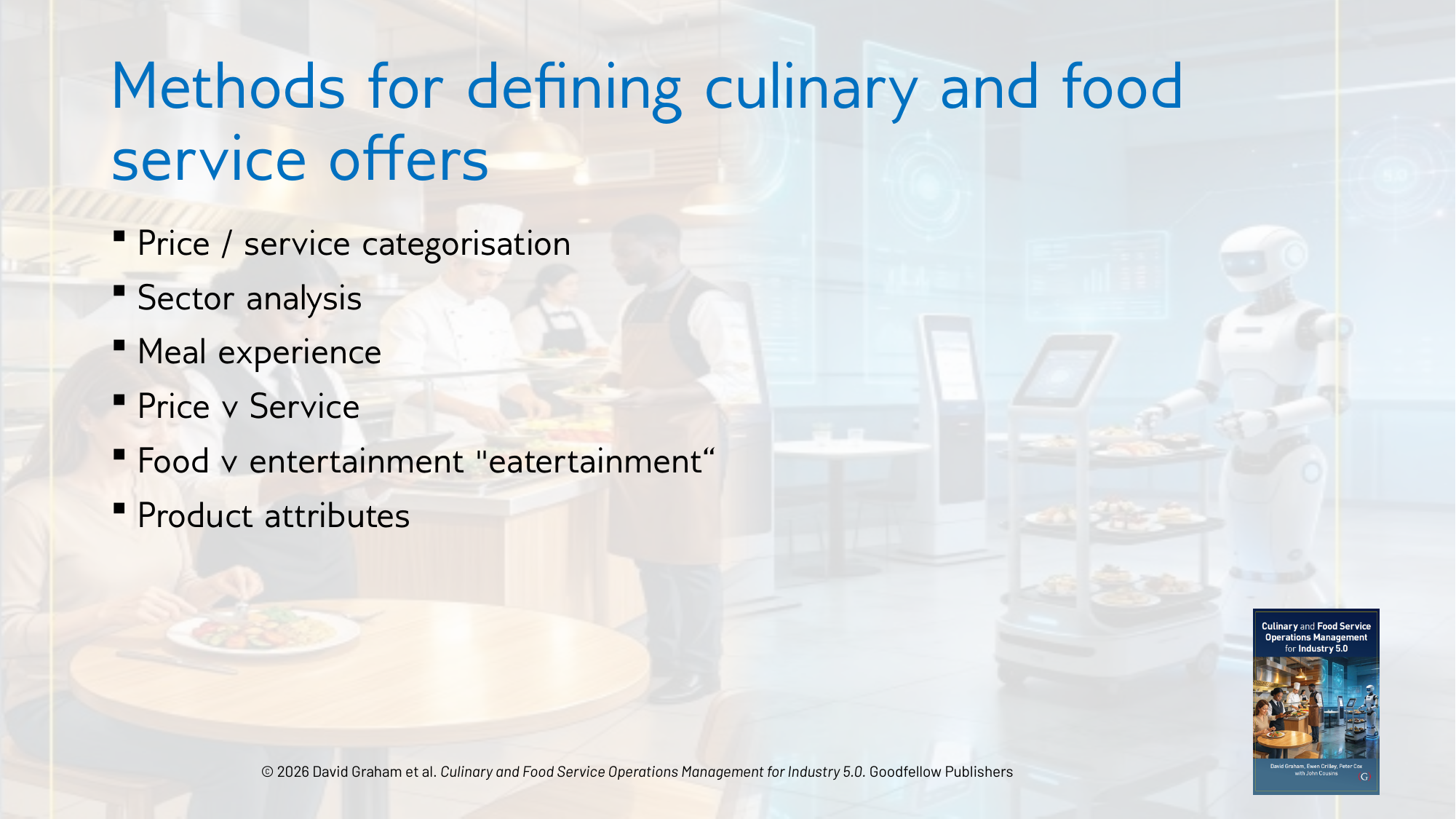

# Methods for defining culinary and food service offers
Price / service categorisation
Sector analysis
Meal experience
Price v Service
Food v entertainment "eatertainment“
Product attributes

© 2026 David Graham et al. Culinary and Food Service Operations Management for Industry 5.0. Goodfellow Publishers